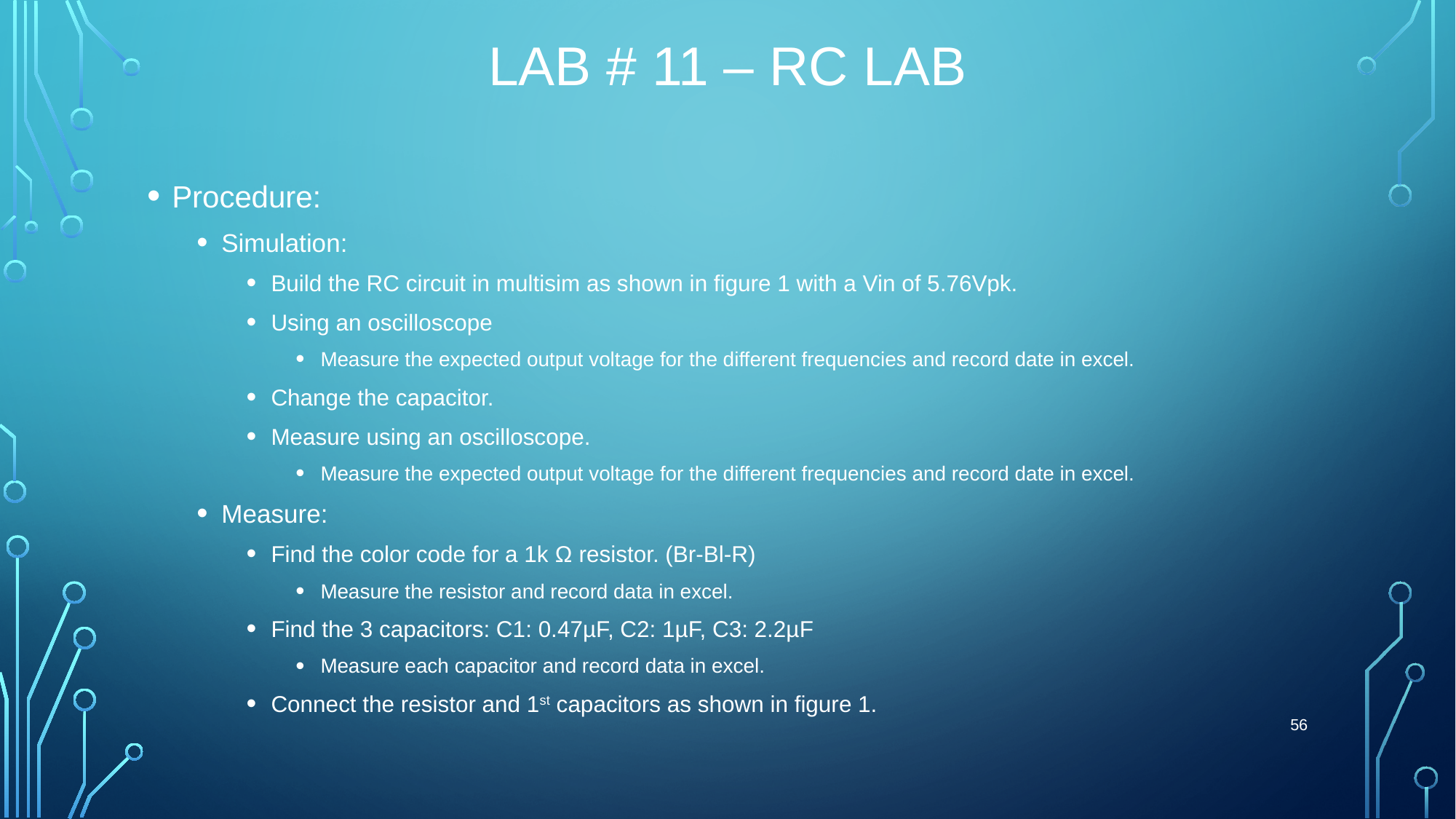

# Lab # 11 – RC Lab
Procedure:
Simulation:
Build the RC circuit in multisim as shown in figure 1 with a Vin of 5.76Vpk.
Using an oscilloscope
Measure the expected output voltage for the different frequencies and record date in excel.
Change the capacitor.
Measure using an oscilloscope.
Measure the expected output voltage for the different frequencies and record date in excel.
Measure:
Find the color code for a 1k Ω resistor. (Br-Bl-R)
Measure the resistor and record data in excel.
Find the 3 capacitors: C1: 0.47µF, C2: 1µF, C3: 2.2µF
Measure each capacitor and record data in excel.
Connect the resistor and 1st capacitors as shown in figure 1.
56